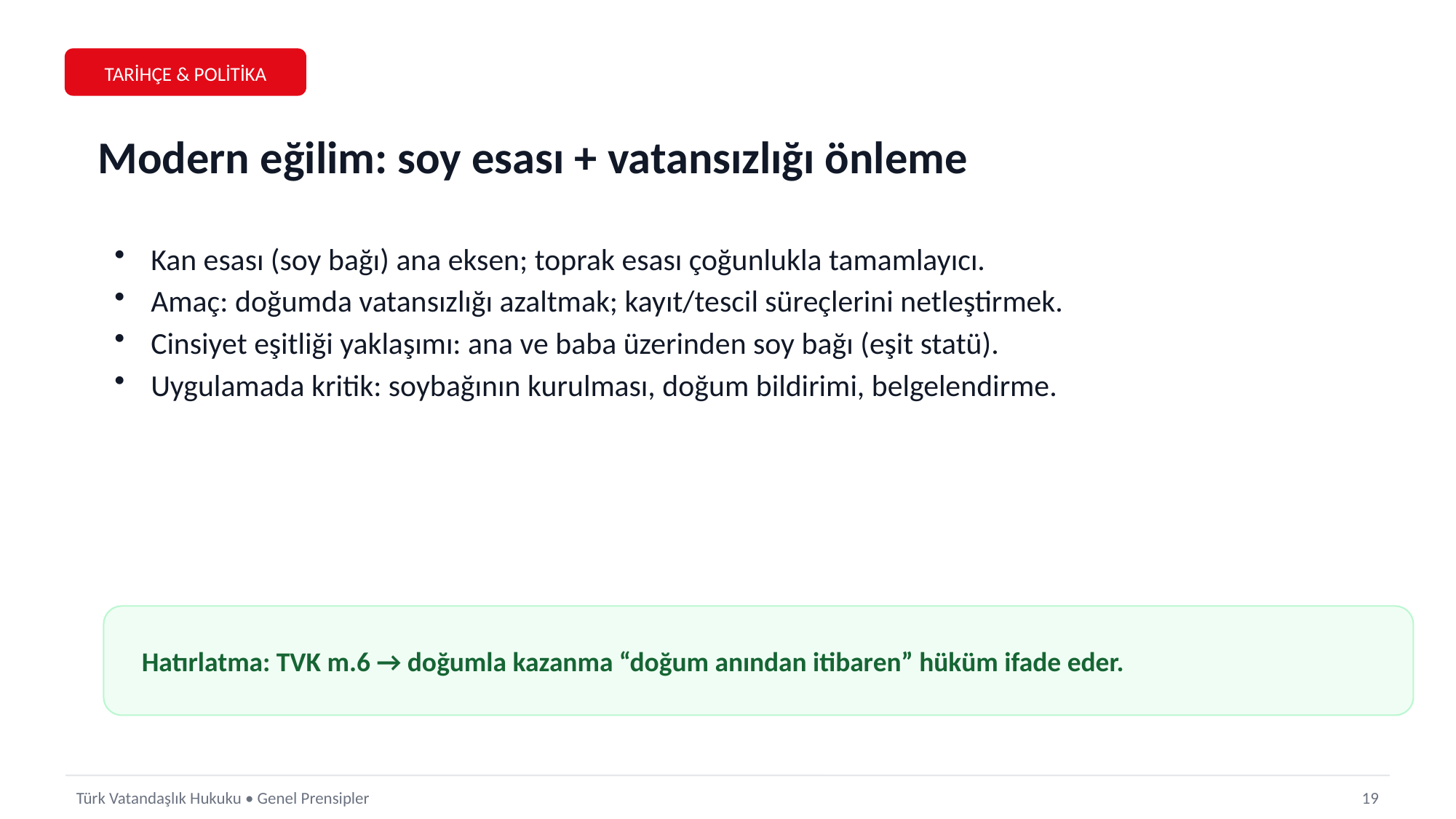

TARİHÇE & POLİTİKA
Modern eğilim: soy esası + vatansızlığı önleme
Kan esası (soy bağı) ana eksen; toprak esası çoğunlukla tamamlayıcı.
Amaç: doğumda vatansızlığı azaltmak; kayıt/tescil süreçlerini netleştirmek.
Cinsiyet eşitliği yaklaşımı: ana ve baba üzerinden soy bağı (eşit statü).
Uygulamada kritik: soybağının kurulması, doğum bildirimi, belgelendirme.

Hatırlatma: TVK m.6 → doğumla kazanma “doğum anından itibaren” hüküm ifade eder.

Türk Vatandaşlık Hukuku • Genel Prensipler
19